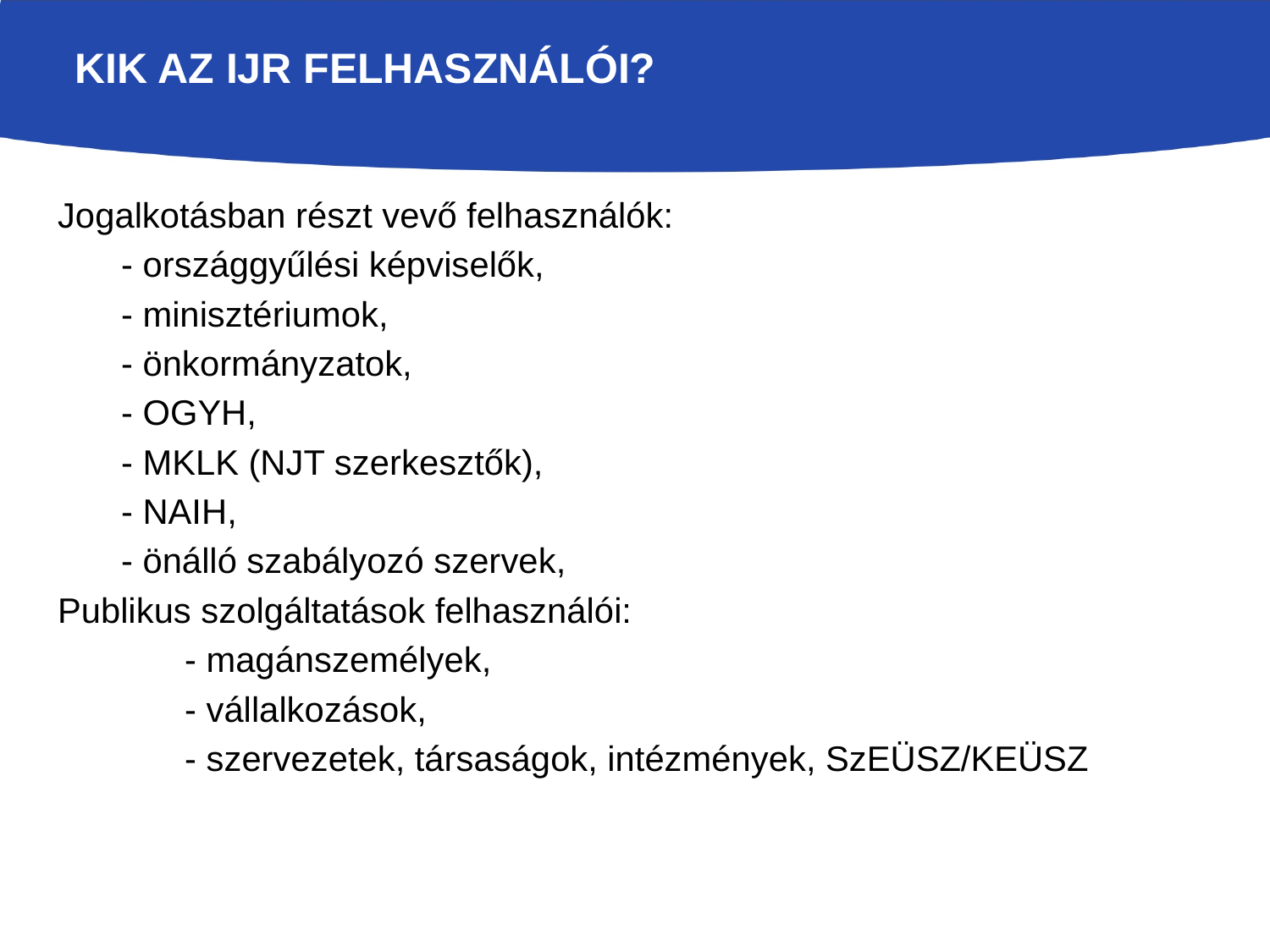

# KIK az IJR felhasználói?
Jogalkotásban részt vevő felhasználók:
- országgyűlési képviselők,
- minisztériumok,
- önkormányzatok,
- OGYH,
- MKLK (NJT szerkesztők),
- NAIH,
- önálló szabályozó szervek,
Publikus szolgáltatások felhasználói:
	- magánszemélyek,
	- vállalkozások,
	- szervezetek, társaságok, intézmények, SzEÜSZ/KEÜSZ